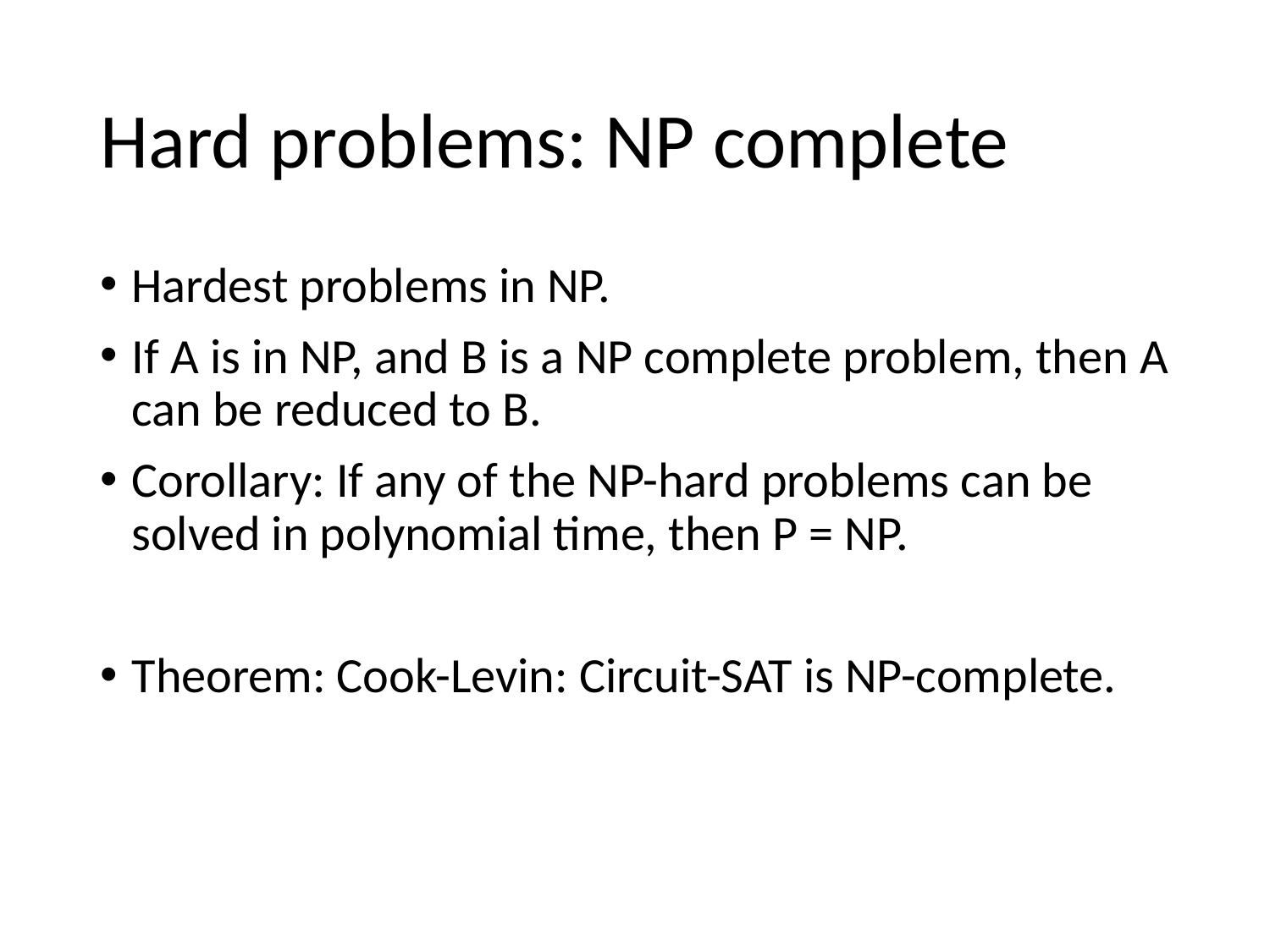

# Hard problems: NP complete
Hardest problems in NP.
If A is in NP, and B is a NP complete problem, then A can be reduced to B.
Corollary: If any of the NP-hard problems can be solved in polynomial time, then P = NP.

Theorem: Cook-Levin: Circuit-SAT is NP-complete.